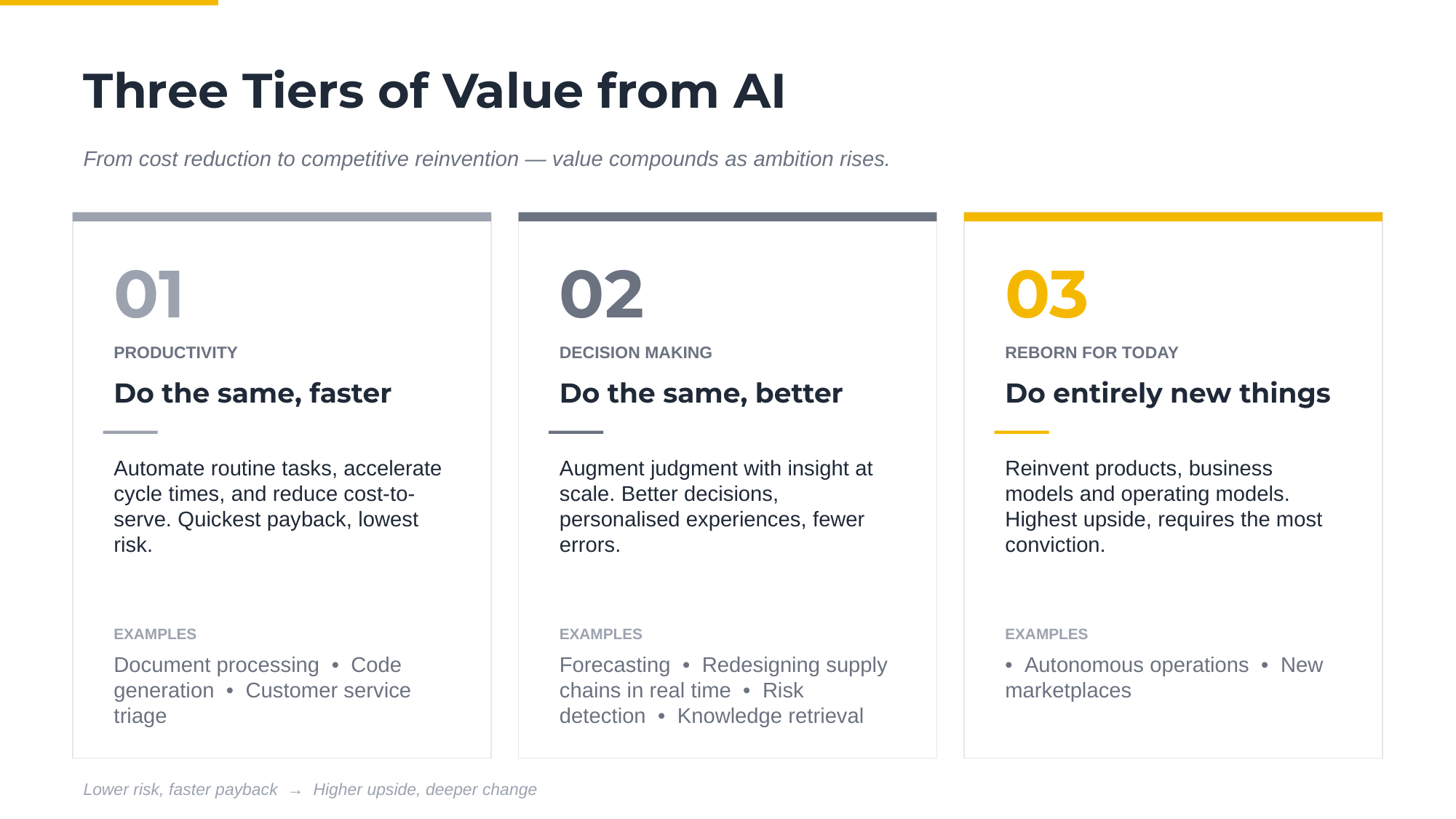

# Three Tiers of Value from AI
From cost reduction to competitive reinvention — value compounds as ambition rises.

01
02
03
PRODUCTIVITY
DECISION MAKING
REBORN FOR TODAY
Do the same, faster
Do the same, better
Do entirely new things

Automate routine tasks, accelerate cycle times, and reduce cost-to-serve. Quickest payback, lowest risk.
Augment judgment with insight at scale. Better decisions, personalised experiences, fewer errors.
Reinvent products, business models and operating models. Highest upside, requires the most conviction.
EXAMPLES
EXAMPLES
EXAMPLES
Document processing  •  Code generation  •  Customer service triage
Forecasting  •  Redesigning supply chains in real time  •  Risk detection  •  Knowledge retrieval
•  Autonomous operations  •  New marketplaces
Lower risk, faster payback  →  Higher upside, deeper change